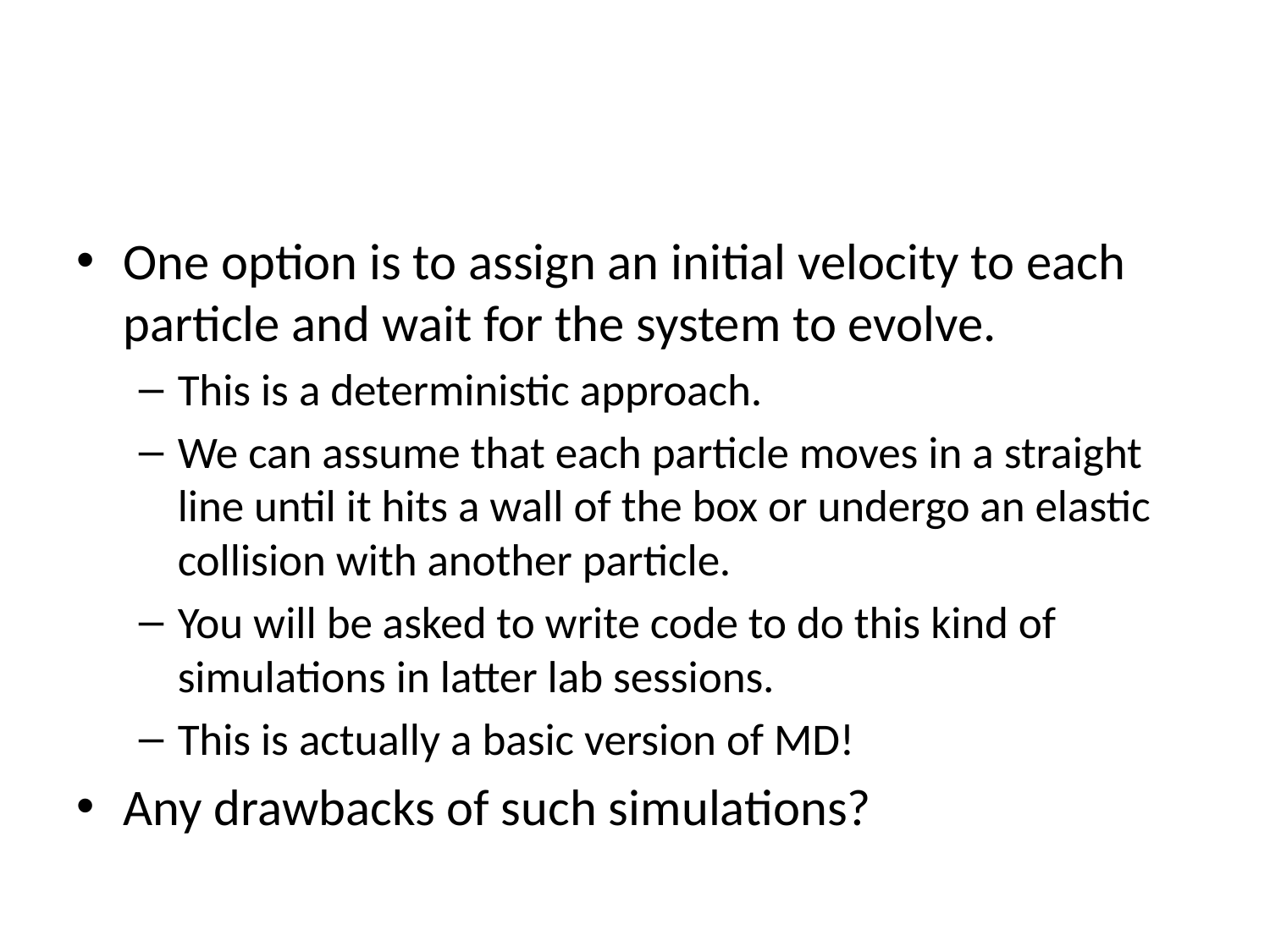

#
One option is to assign an initial velocity to each particle and wait for the system to evolve.
This is a deterministic approach.
We can assume that each particle moves in a straight line until it hits a wall of the box or undergo an elastic collision with another particle.
You will be asked to write code to do this kind of simulations in latter lab sessions.
This is actually a basic version of MD!
Any drawbacks of such simulations?